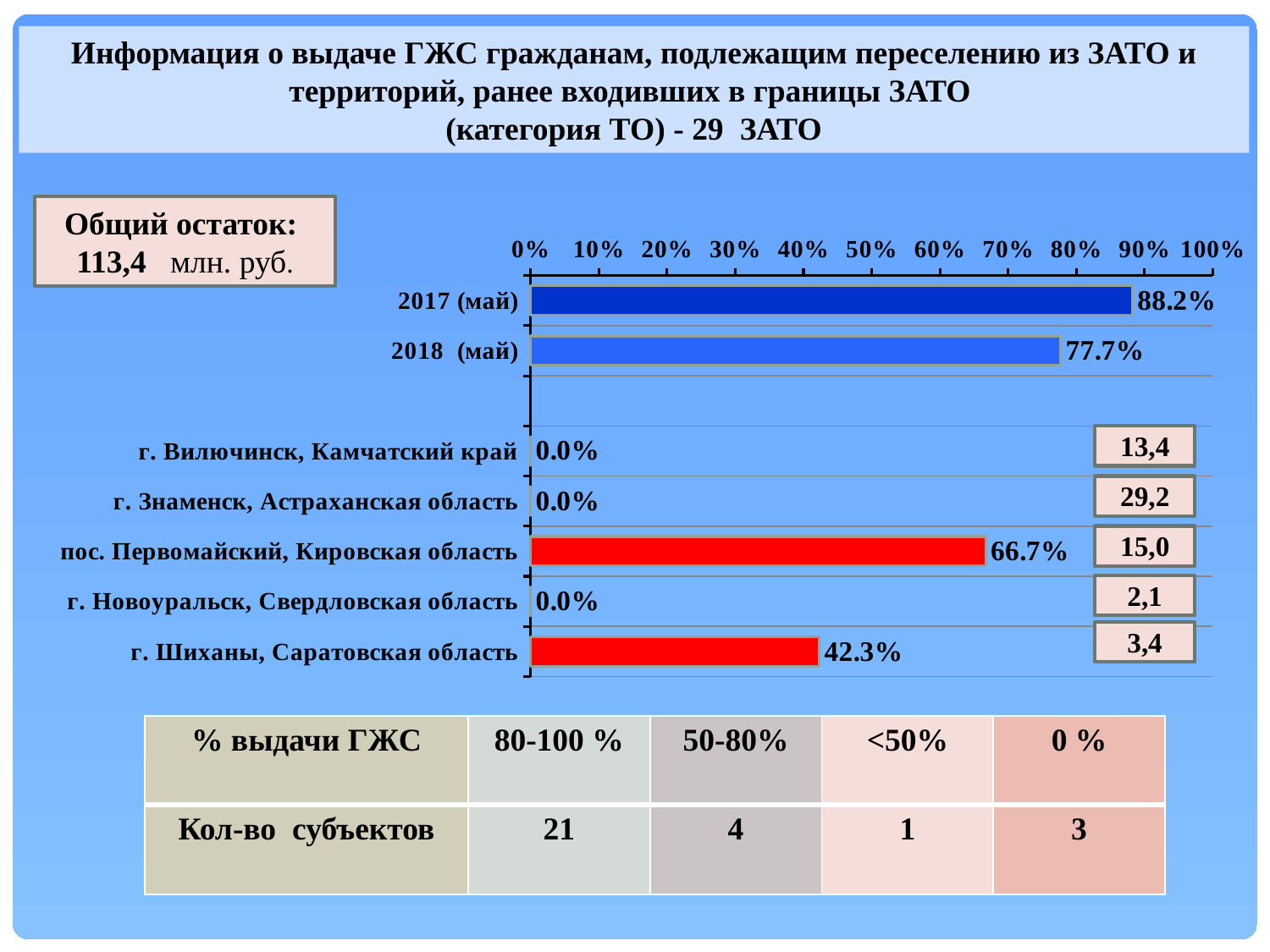

Информация о выдаче ГЖС гражданам, подлежащим переселению из ЗАТО и территорий, ранее входивших в границы ЗАТО
(категория ТО) - 29  ЗАТО
Общий остаток:
113,4   млн. руб.

### Chart

| Category | Ряд 1 |
|---|---|
| 2017 (май) | 0.882 |
| 2018  (май) | 0.777 |
|  | None |
| г. Вилючинск, Камчатский край | 0.0 |
| г. Знаменск, Астраханская область | 0.0 |
| пос. Первомайский, Кировская область | 0.667 |
| г. Новоуральск, Свердловская область | 0.0 |
| г. Шиханы, Саратовская область | 0.423 |
13,4
29,2
15,0
2,1
3,4
| % выдачи ГЖС | 80-100 % | 50-80% | <50% | 0 % |
| --- | --- | --- | --- | --- |
| Кол-во субъектов | 21 | 4 | 1 | 3 |